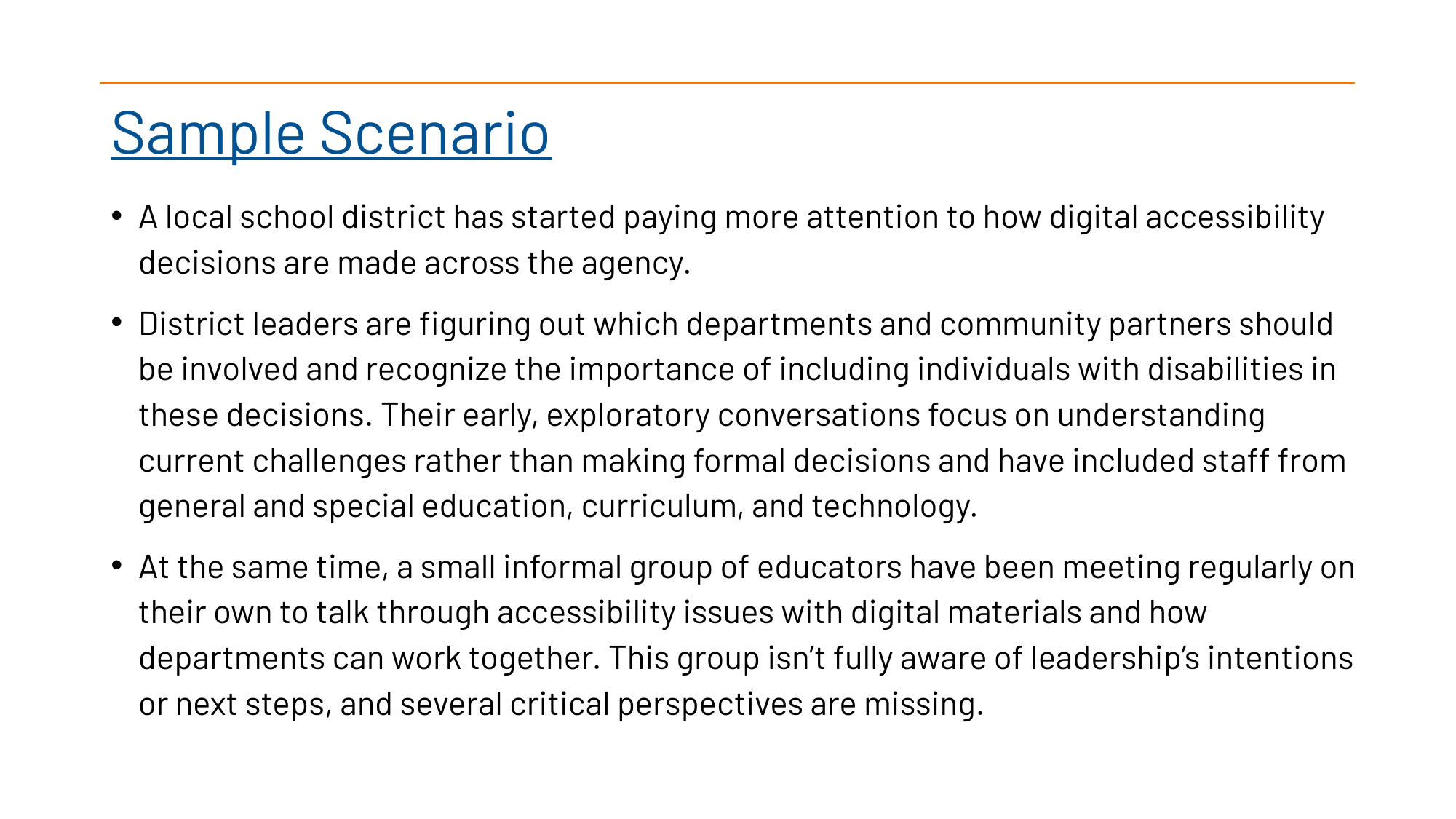

# Sample Scenario
A local school district has started paying more attention to how digital accessibility decisions are made across the agency.
District leaders are figuring out which departments and community partners should be involved and recognize the importance of including individuals with disabilities in these decisions. Their early, exploratory conversations focus on understanding current challenges rather than making formal decisions and have included staff from general and special education, curriculum, and technology.
At the same time, a small informal group of educators have been meeting regularly on their own to talk through accessibility issues with digital materials and how departments can work together. This group isn’t fully aware of leadership’s intentions or next steps, and several critical perspectives are missing.